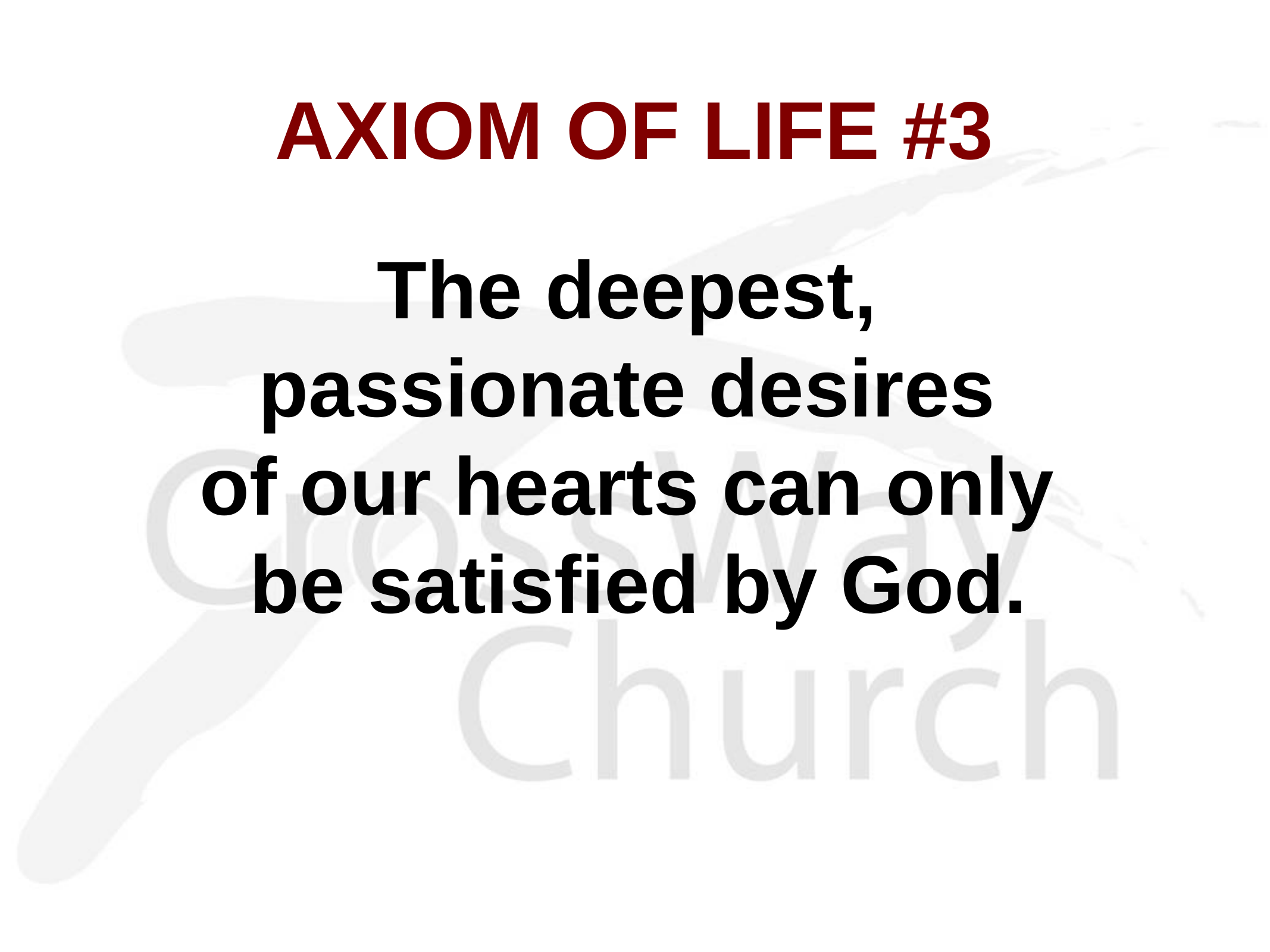

# AXIOM OF LIFE #3
The deepest,
passionate desires
of our hearts can only
be satisfied by God.